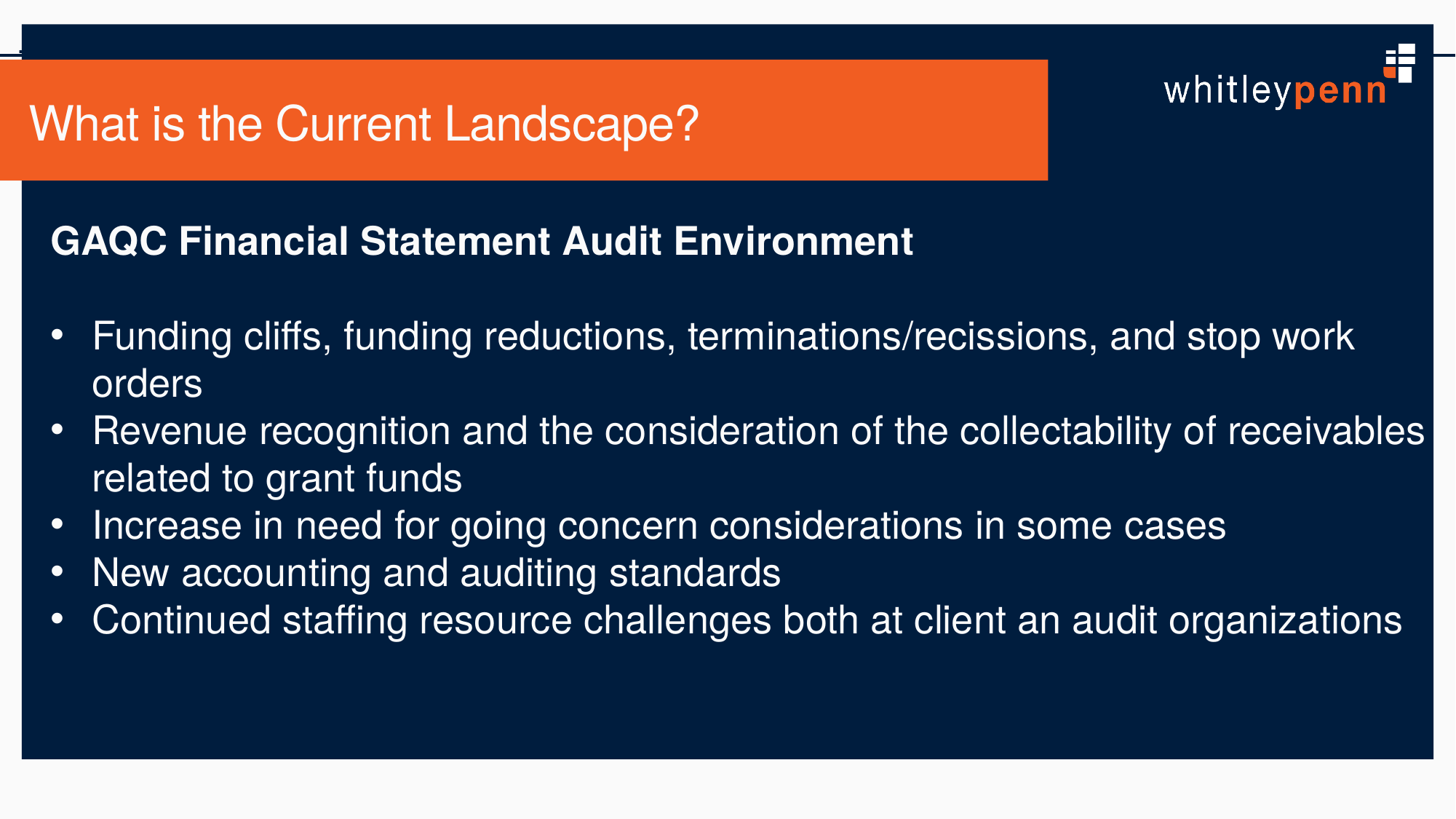

.

# What is the Current Landscape?
GAQC Financial Statement Audit Environment

Funding cliffs, funding reductions, terminations/recissions, and stop work orders
Revenue recognition and the consideration of the collectability of receivables related to grant funds
Increase in need for going concern considerations in some cases
New accounting and auditing standards
Continued staffing resource challenges both at client an audit organizations